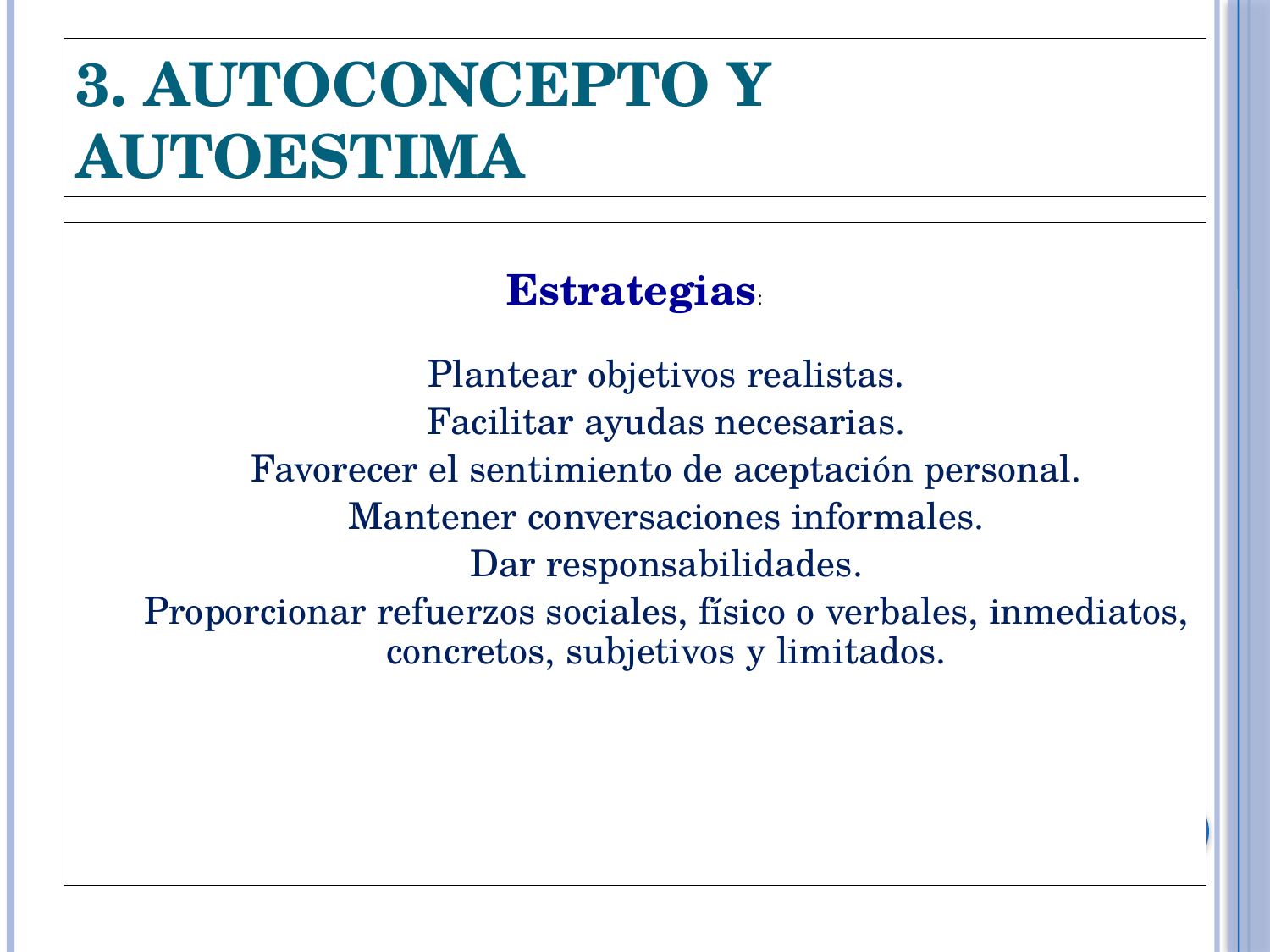

3. AUTOCONCEPTO Y AUTOESTIMA

Estrategias:

Plantear objetivos realistas.
Facilitar ayudas necesarias.
Favorecer el sentimiento de aceptación personal.
Mantener conversaciones informales.
Dar responsabilidades.
Proporcionar refuerzos sociales, físico o verbales, inmediatos, concretos, subjetivos y limitados.